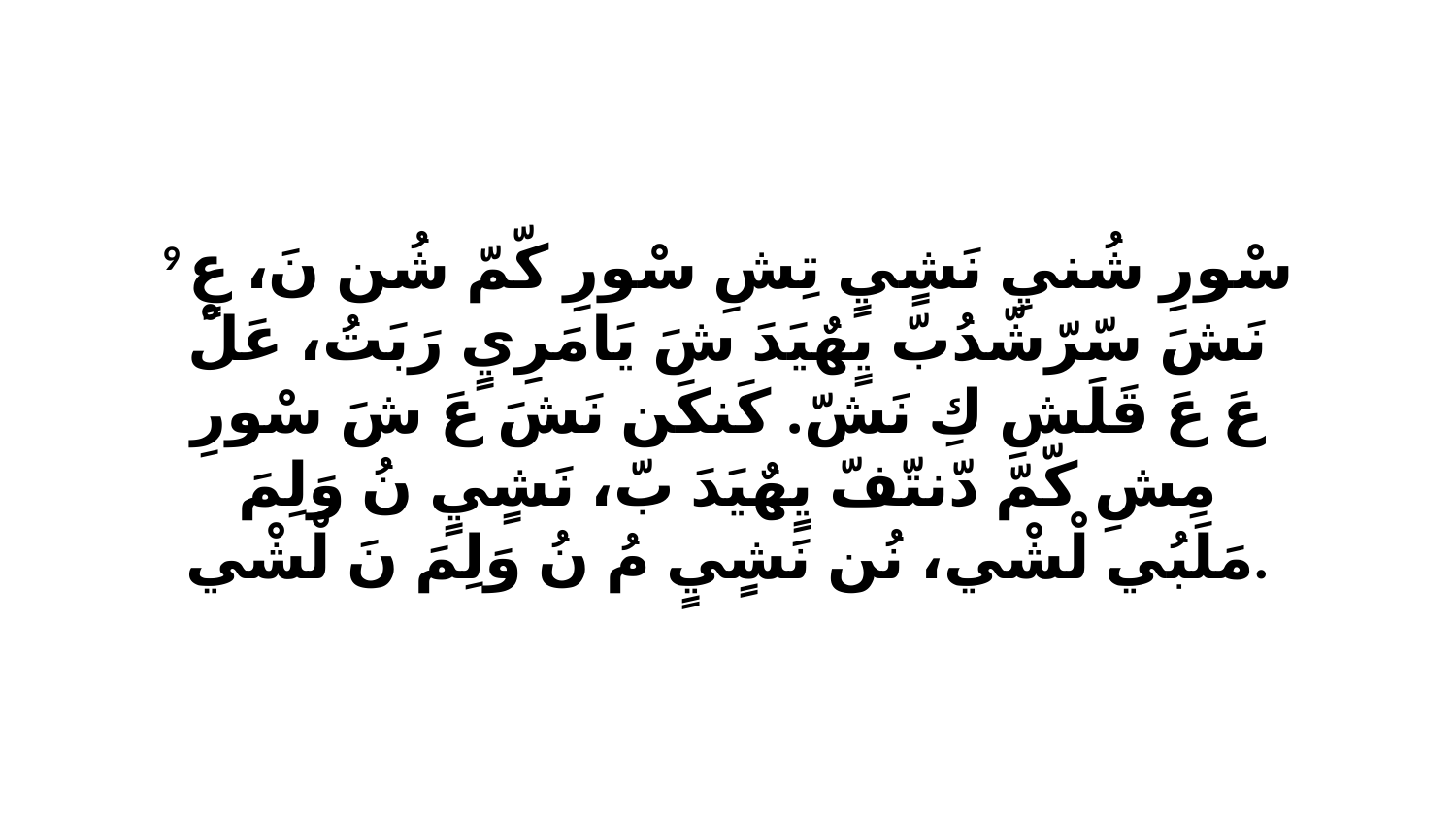

9 سْورِ شُنيِ نَشٍيٍ تِشِ سْورِ كّمّ شُن نَ، عٍ نَشَ سّرّشّدُبّ يٍهٌيَدَ شَ يَامَرِيٍ رَبَتُ، عَلْ عَ عَ قَلَشِ كِ نَشّ. كَنكَن نَشَ عَ شَ سْورِ مِشِ كّمّ دّنتّفّ يٍهٌيَدَ بّ، نَشٍيٍ نُ وَلِمَ مَلَبُي لْشْي، نُن نَشٍيٍ مُ نُ وَلِمَ نَ لْشْي.